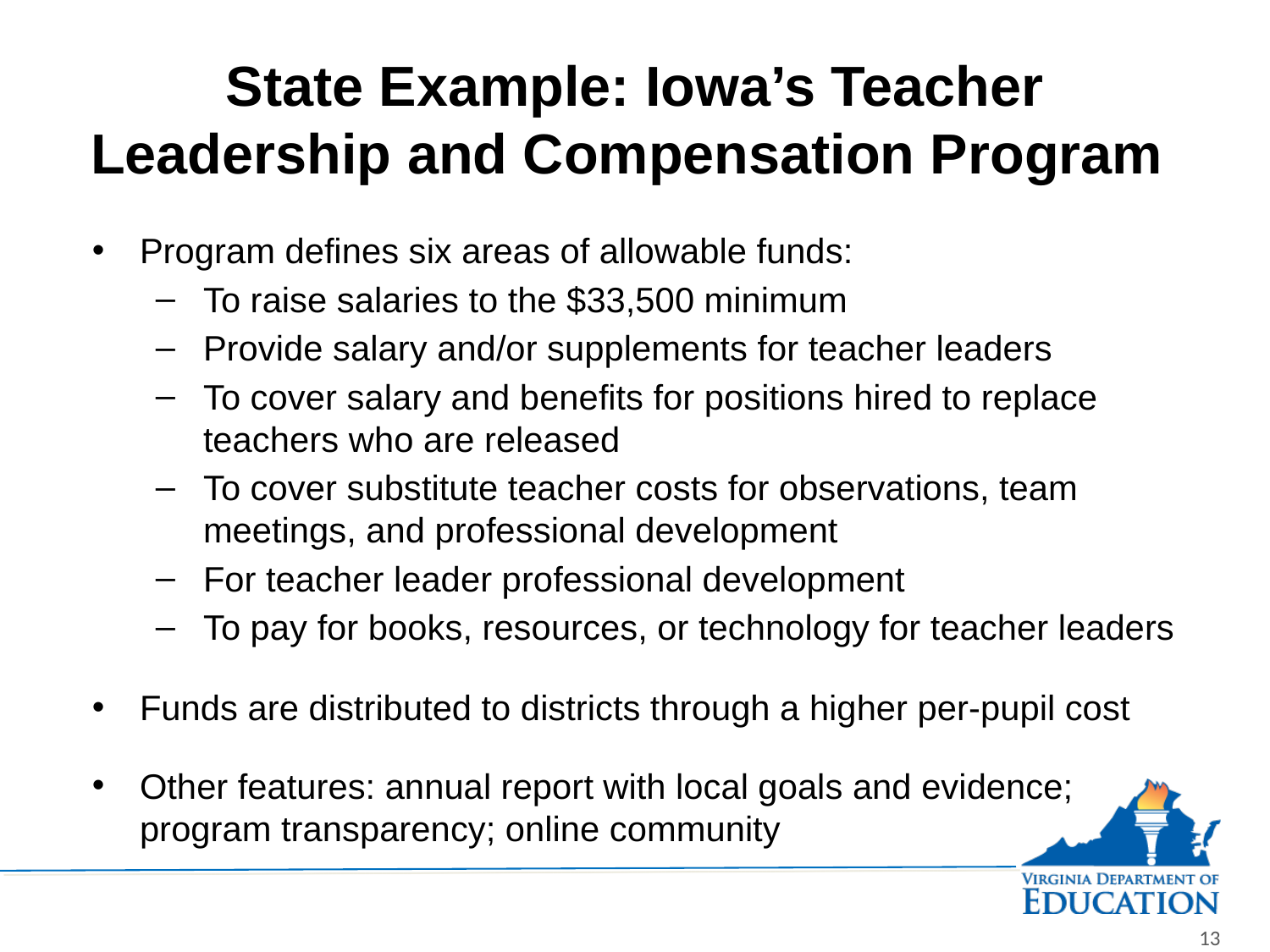

# State Example: Iowa’s Teacher Leadership and Compensation Program
Program defines six areas of allowable funds:
To raise salaries to the $33,500 minimum
Provide salary and/or supplements for teacher leaders
To cover salary and benefits for positions hired to replace teachers who are released
To cover substitute teacher costs for observations, team meetings, and professional development
For teacher leader professional development
To pay for books, resources, or technology for teacher leaders

Funds are distributed to districts through a higher per-pupil cost

Other features: annual report with local goals and evidence; program transparency; online community

13